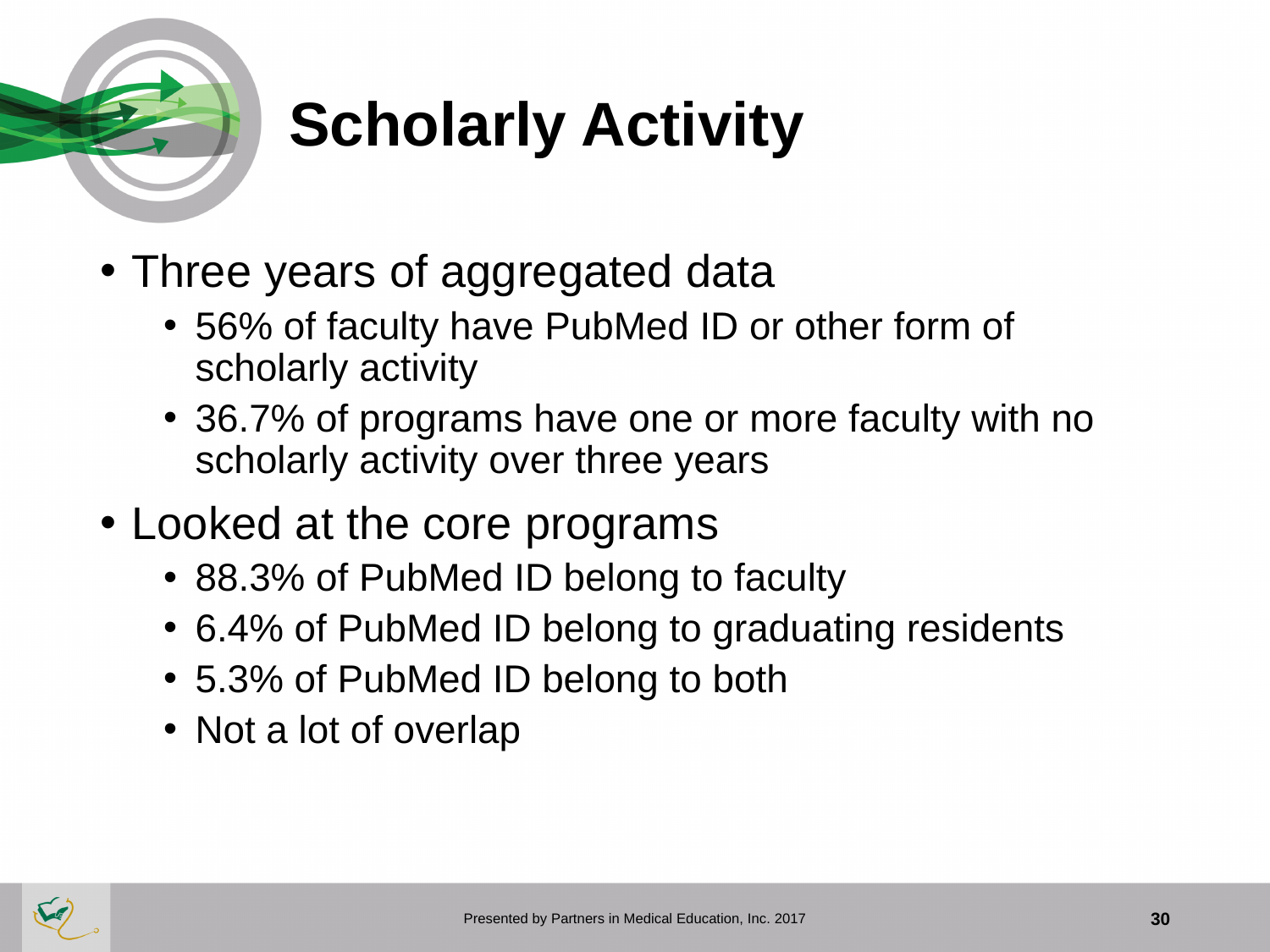

# Scholarly Activity
Three years of aggregated data
56% of faculty have PubMed ID or other form of scholarly activity
36.7% of programs have one or more faculty with no scholarly activity over three years
Looked at the core programs
88.3% of PubMed ID belong to faculty
6.4% of PubMed ID belong to graduating residents
5.3% of PubMed ID belong to both
Not a lot of overlap
Presented by Partners in Medical Education, Inc. 2017
30